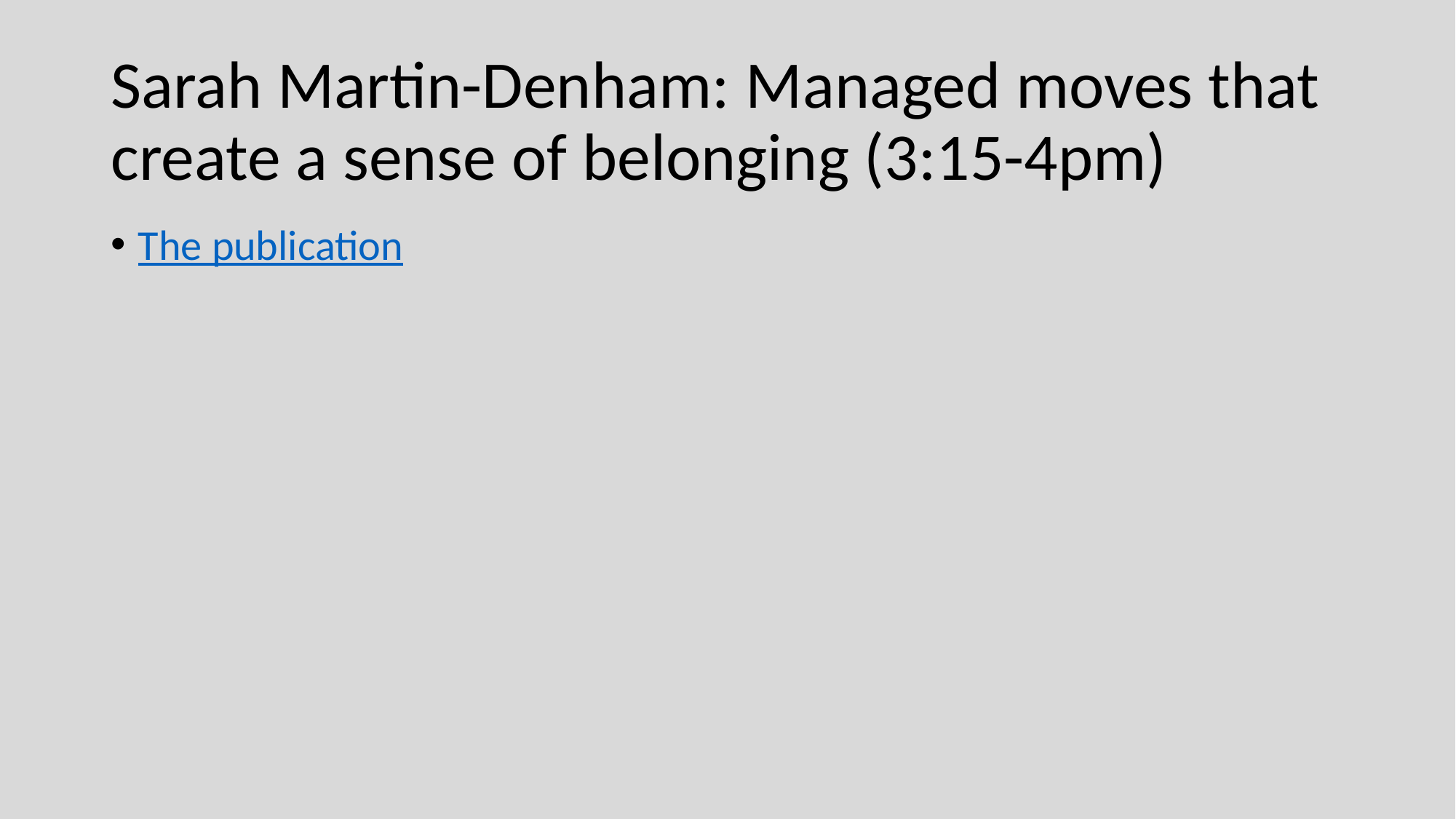

# Sarah Martin-Denham: Managed moves that create a sense of belonging (3:15-4pm)
The publication